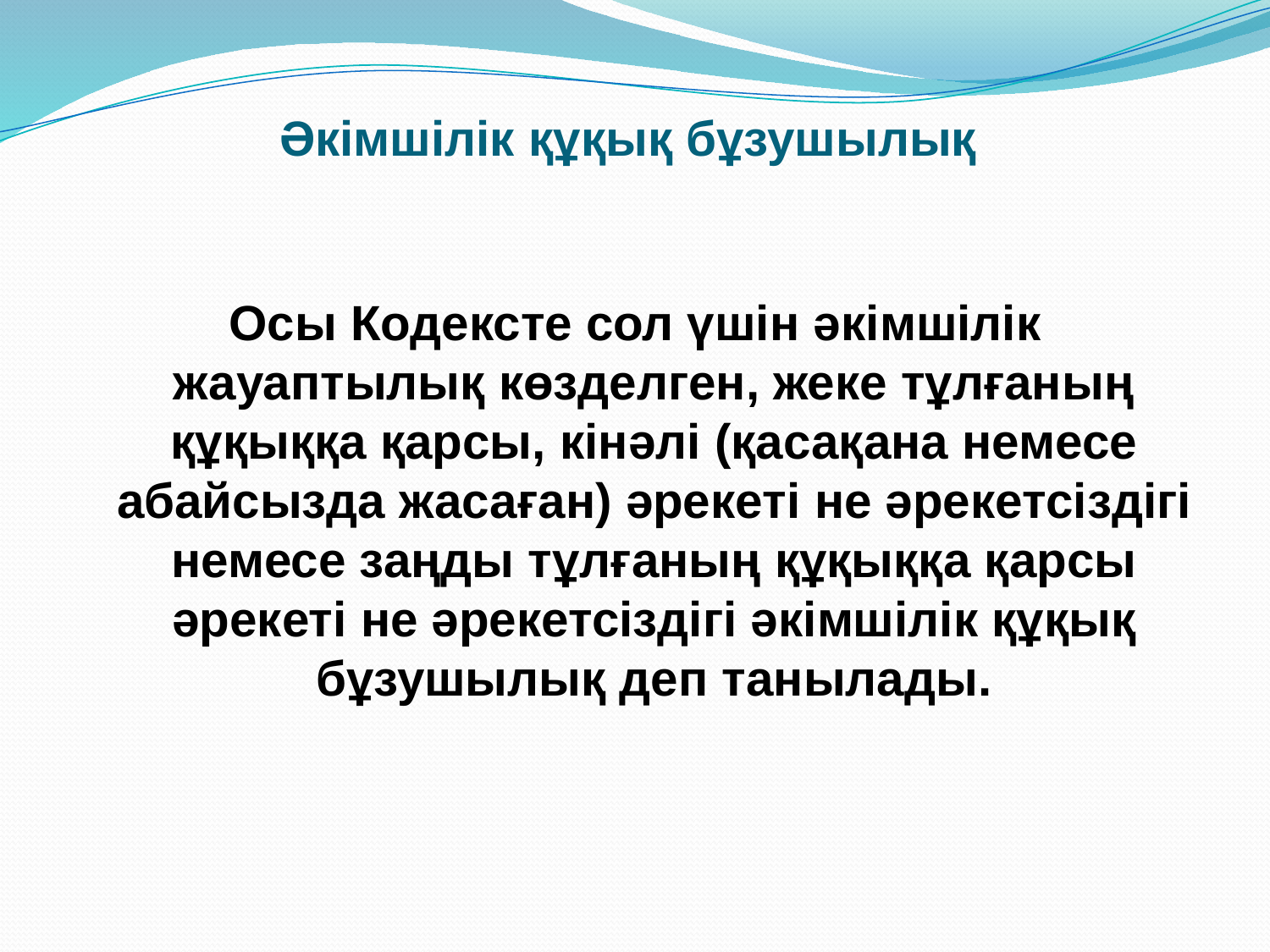

# Әкiмшiлiк құқық бұзушылық

Осы Кодексте сол үшін әкiмшiлiк жауаптылық көзделген, жеке тұлғаның құқыққа қарсы, кiнәлi (қасақана немесе абайсызда жасаған) әрекетi не әрекетсiздiгi немесе заңды тұлғаның құқыққа қарсы әрекетi не әрекетсiздiгi әкiмшiлiк құқық бұзушылық деп танылады.